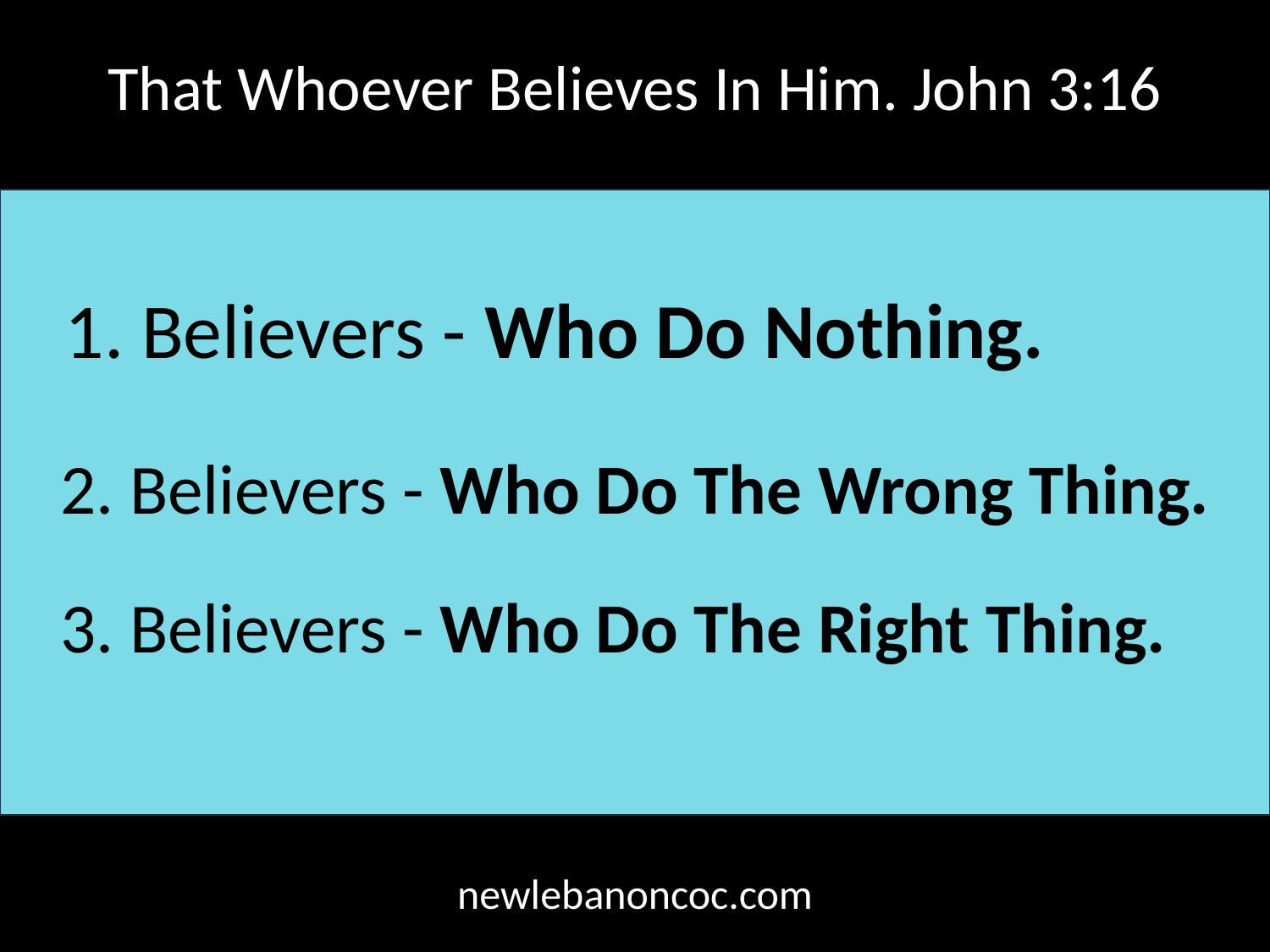

That Whoever Believes In Him. John 3:16

   1. Believers - Who Do Nothing.
   2. Believers - Who Do The Wrong Thing.
   3. Believers - Who Do The Right Thing.
newlebanoncoc.com